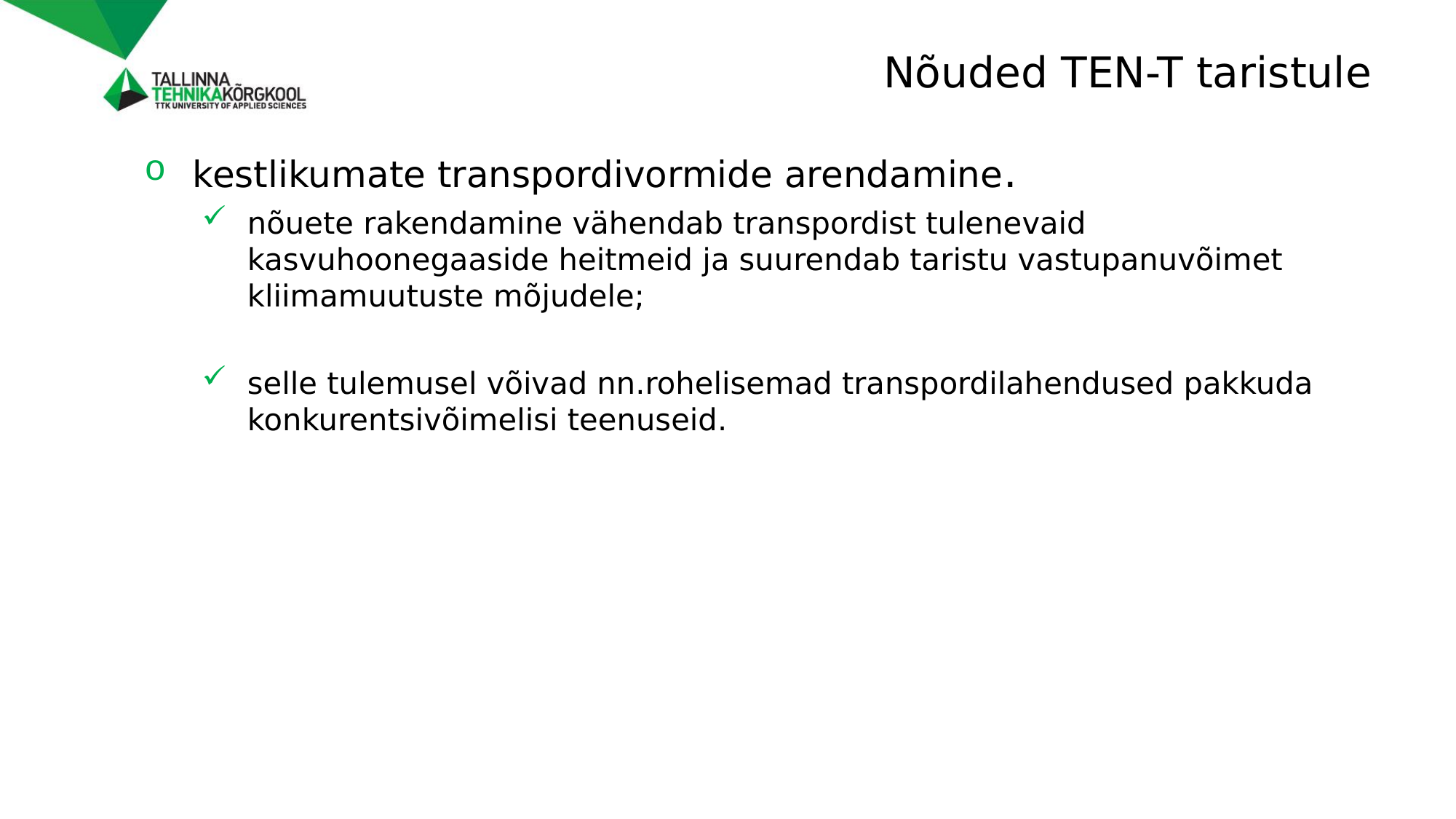

# Nõuded TEN-T taristule
kestlikumate transpordivormide arendamine.
nõuete rakendamine vähendab transpordist tulenevaid kasvuhoonegaaside heitmeid ja suurendab taristu vastupanuvõimet kliimamuutuste mõjudele;

selle tulemusel võivad nn.rohelisemad transpordilahendused pakkuda konkurentsivõimelisi teenuseid.